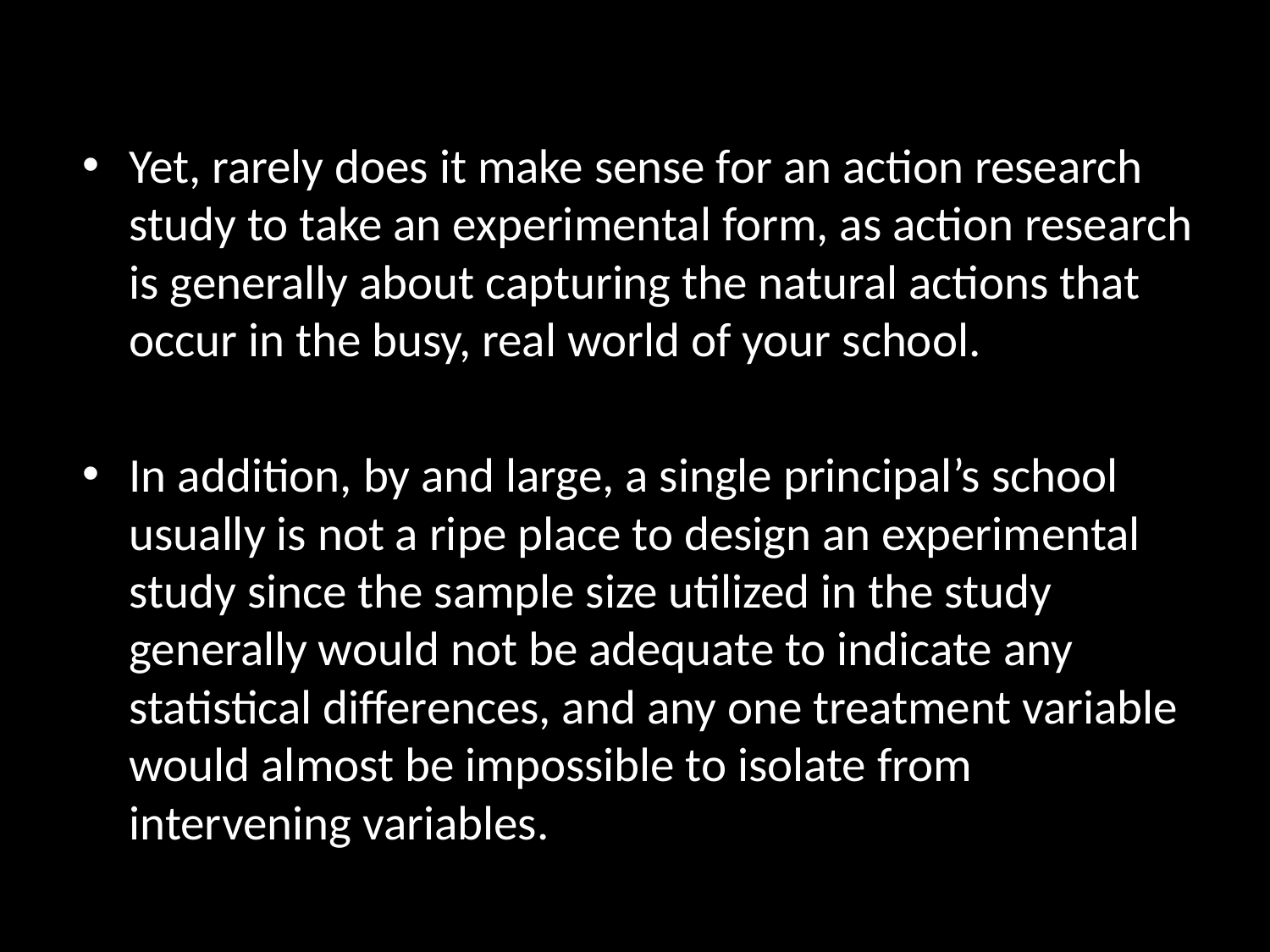

#
Yet, rarely does it make sense for an action research study to take an experimental form, as action research is generally about capturing the natural actions that occur in the busy, real world of your school.

In addition, by and large, a single principal’s school usually is not a ripe place to design an experimental study since the sample size utilized in the study generally would not be adequate to indicate any statistical differences, and any one treatment variable would almost be impossible to isolate from intervening variables.